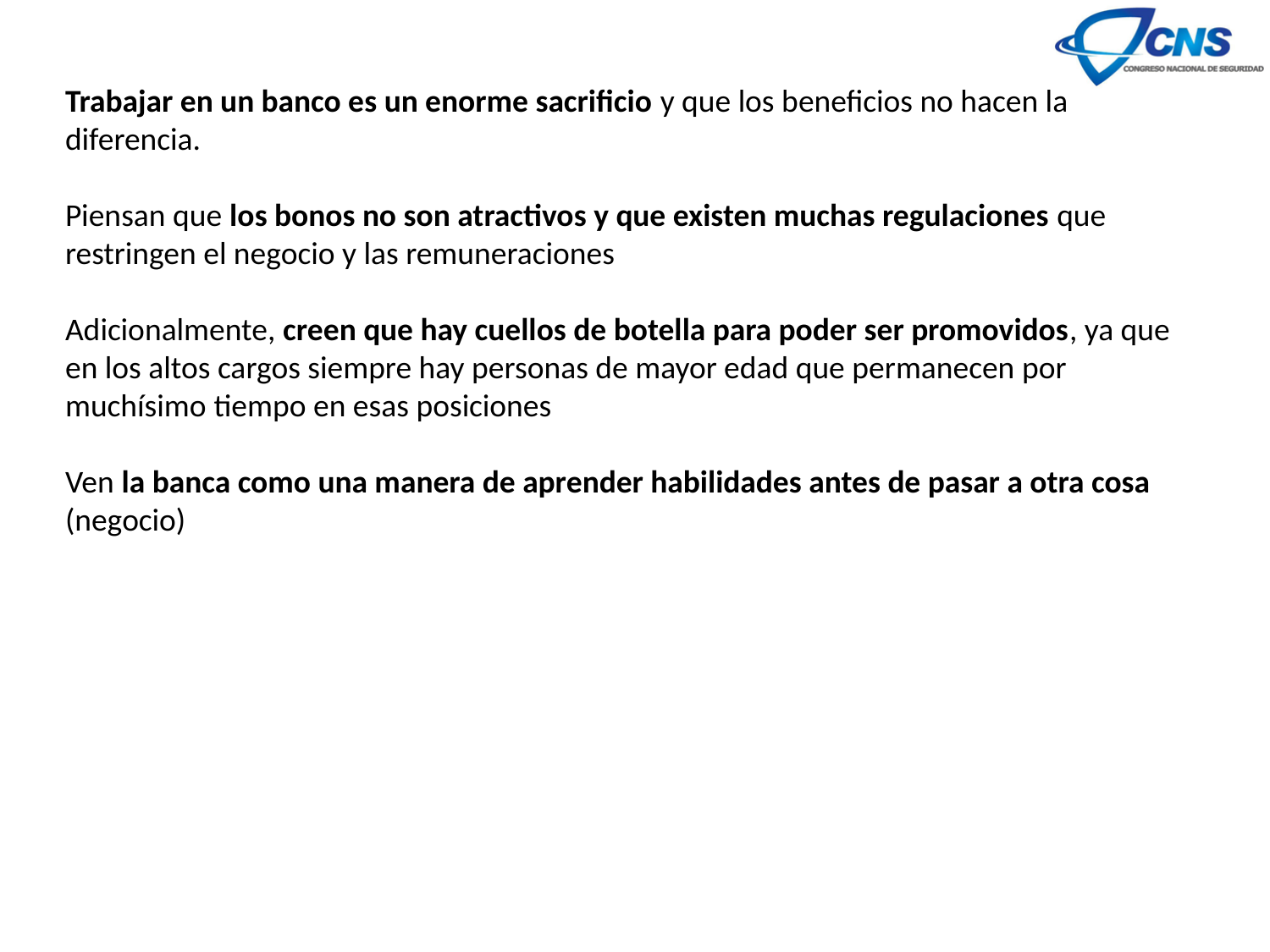

Trabajar en un banco es un enorme sacrificio y que los beneficios no hacen la diferencia.

Piensan que los bonos no son atractivos y que existen muchas regulaciones que
restringen el negocio y las remuneraciones

Adicionalmente, creen que hay cuellos de botella para poder ser promovidos, ya que en los altos cargos siempre hay personas de mayor edad que permanecen por muchísimo tiempo en esas posiciones

Ven la banca como una manera de aprender habilidades antes de pasar a otra cosa
(negocio)